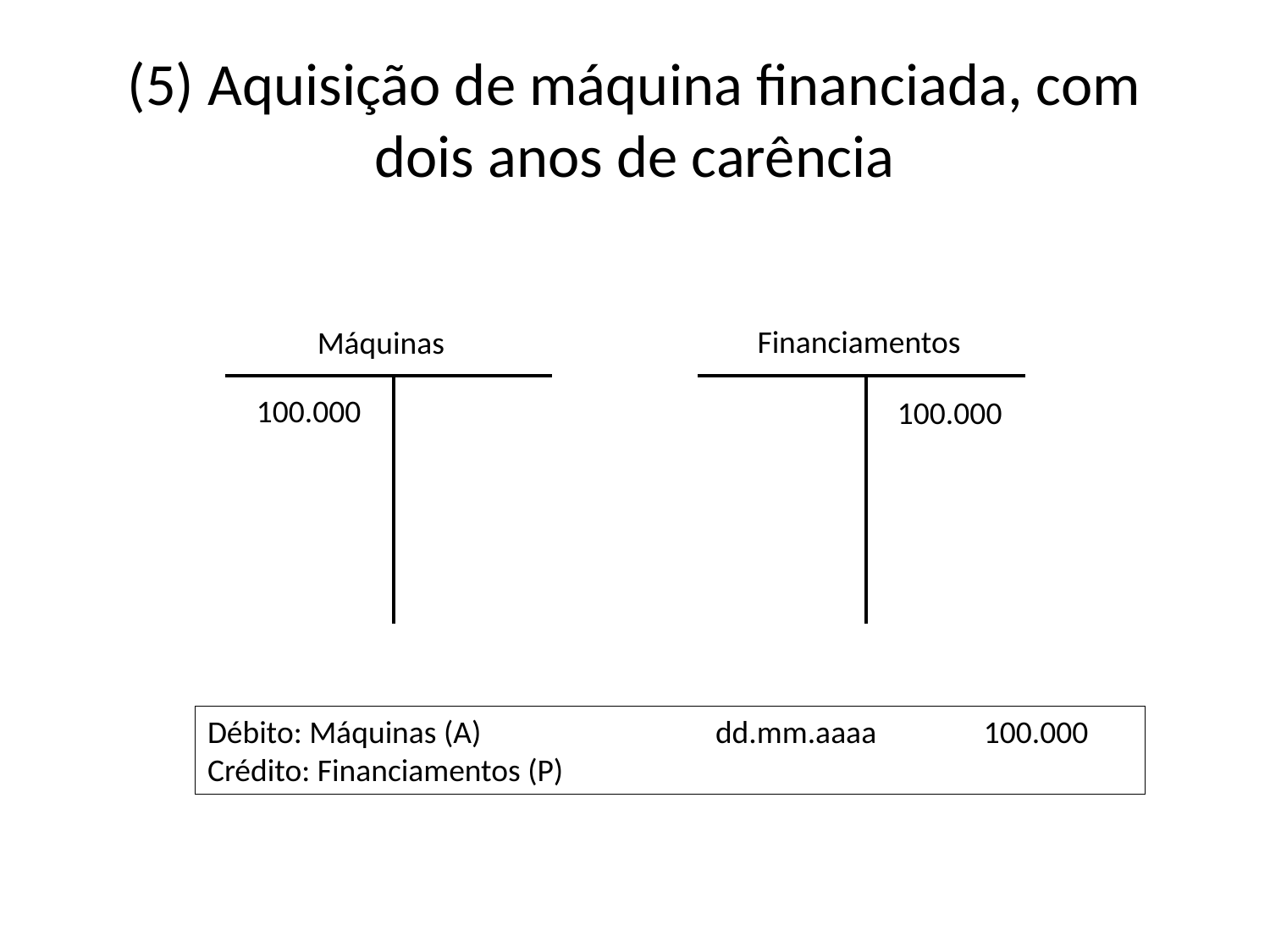

# (5) Aquisição de máquina financiada, com dois anos de carência
Financiamentos
Máquinas
100.000
100.000
Débito: Máquinas (A)		dd.mm.aaaa	  100.000
Crédito: Financiamentos (P)